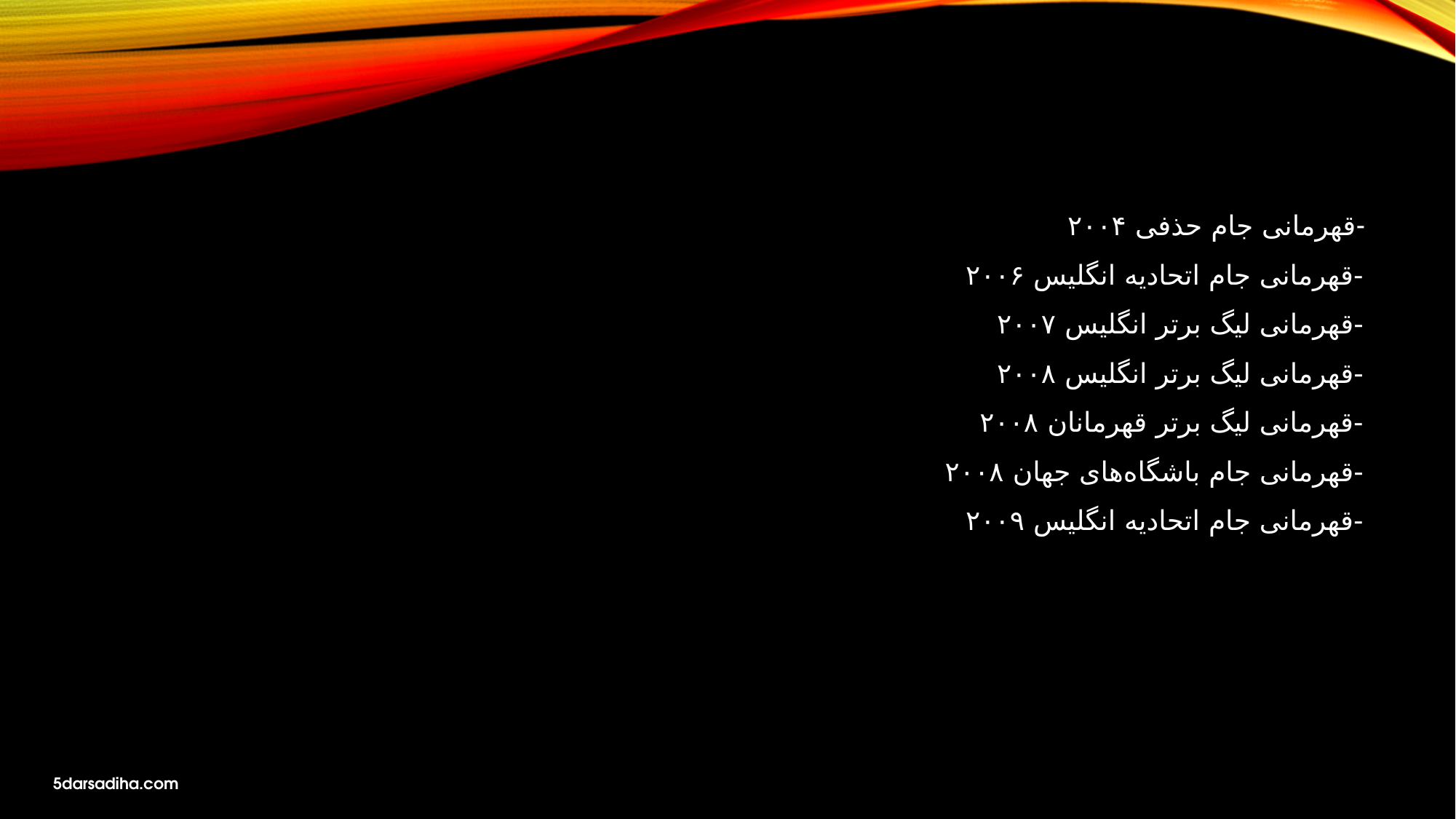

-قهرمانی جام حذفی ۲۰۰۴
 -قهرمانی جام اتحادیه انگلیس ۲۰۰۶
 -قهرمانی لیگ برتر انگلیس ۲۰۰۷
 -قهرمانی لیگ برتر انگلیس ۲۰۰۸
 -قهرمانی لیگ برتر قهرمانان ۲۰۰۸
 -قهرمانی جام باشگاه‌های جهان ۲۰۰۸
 -قهرمانی جام اتحادیه انگلیس ۲۰۰۹

5darsadiha.com